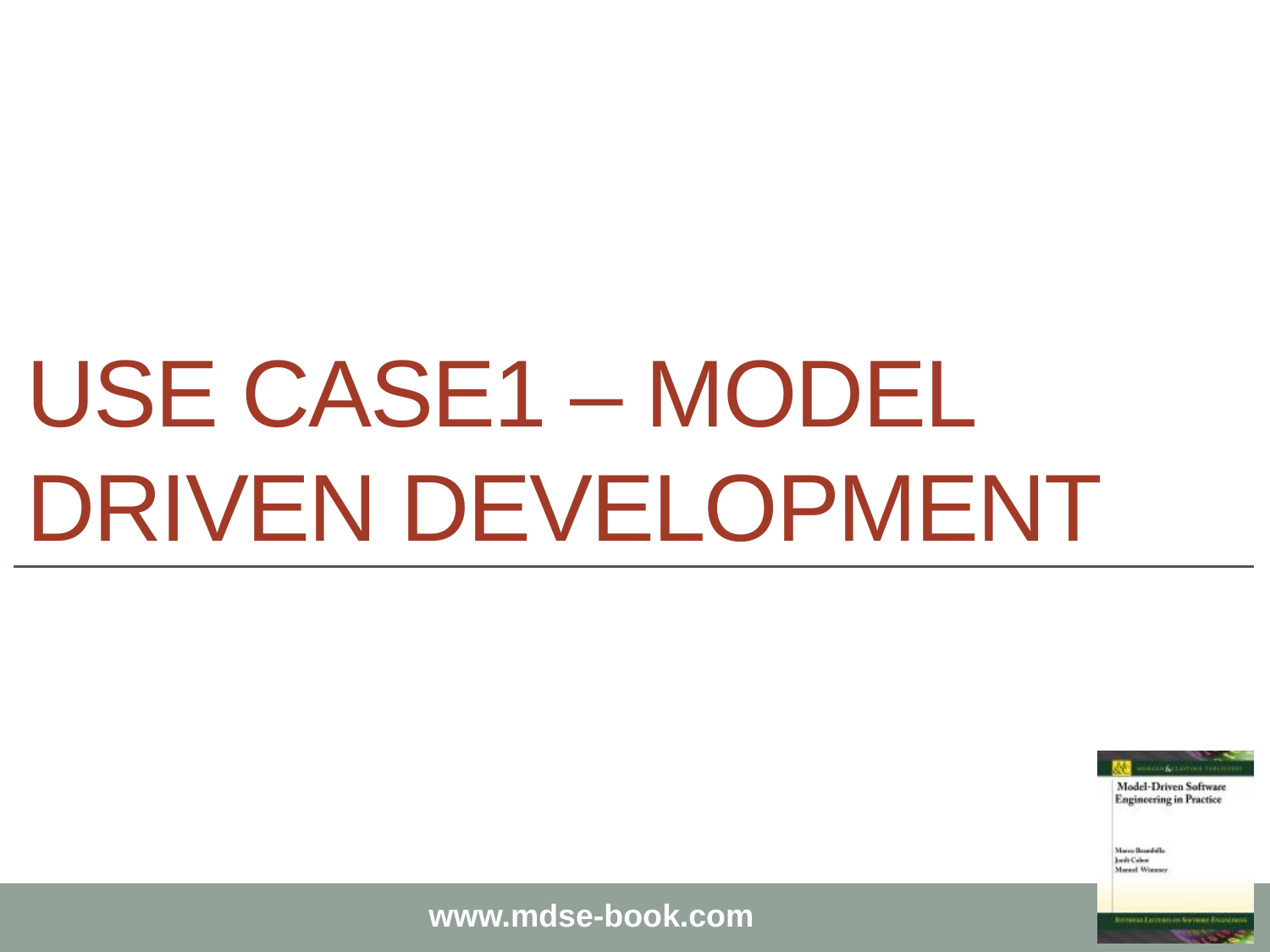

# Use Case1 – Model driven deveLopment